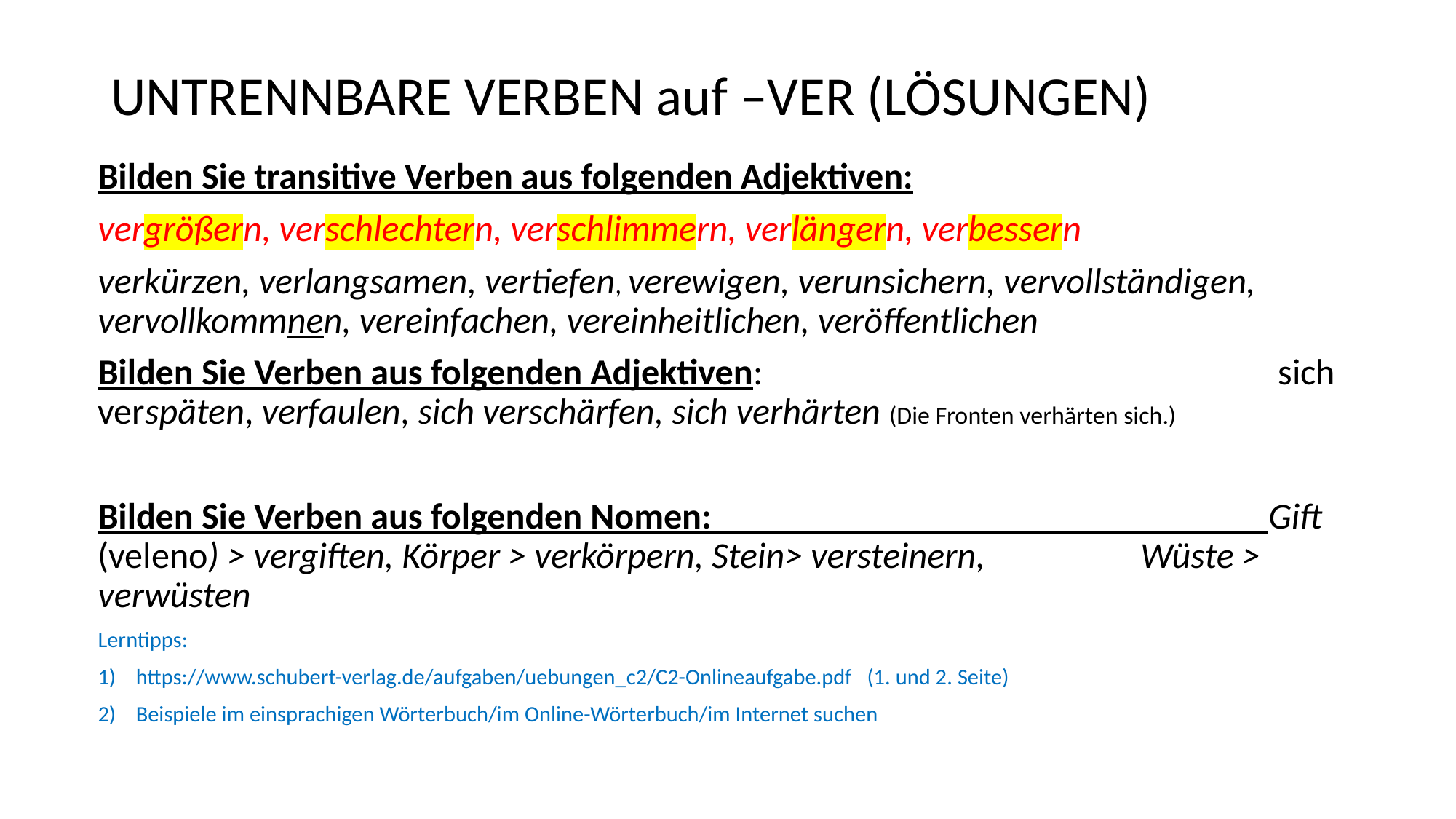

# UNTRENNBARE VERBEN auf –VER (LÖSUNGEN)
Bilden Sie transitive Verben aus folgenden Adjektiven:
vergrößern, verschlechtern, verschlimmern, verlängern, verbessern
verkürzen, verlangsamen, vertiefen, verewigen, verunsichern, vervollständigen, vervollkommnen, vereinfachen, vereinheitlichen, veröffentlichen
Bilden Sie Verben aus folgenden Adjektiven:                                                               sich verspäten, verfaulen, sich verschärfen, sich verhärten (Die Fronten verhärten sich.)

Bilden Sie Verben aus folgenden Nomen:                                                                    Gift (veleno) > vergiften, Körper > verkörpern, Stein> versteinern,                   Wüste > verwüsten
Lerntipps:
https://www.schubert-verlag.de/aufgaben/uebungen_c2/C2-Onlineaufgabe.pdf   (1. und 2. Seite)
Beispiele im einsprachigen Wörterbuch/im Online-Wörterbuch/im Internet suchen